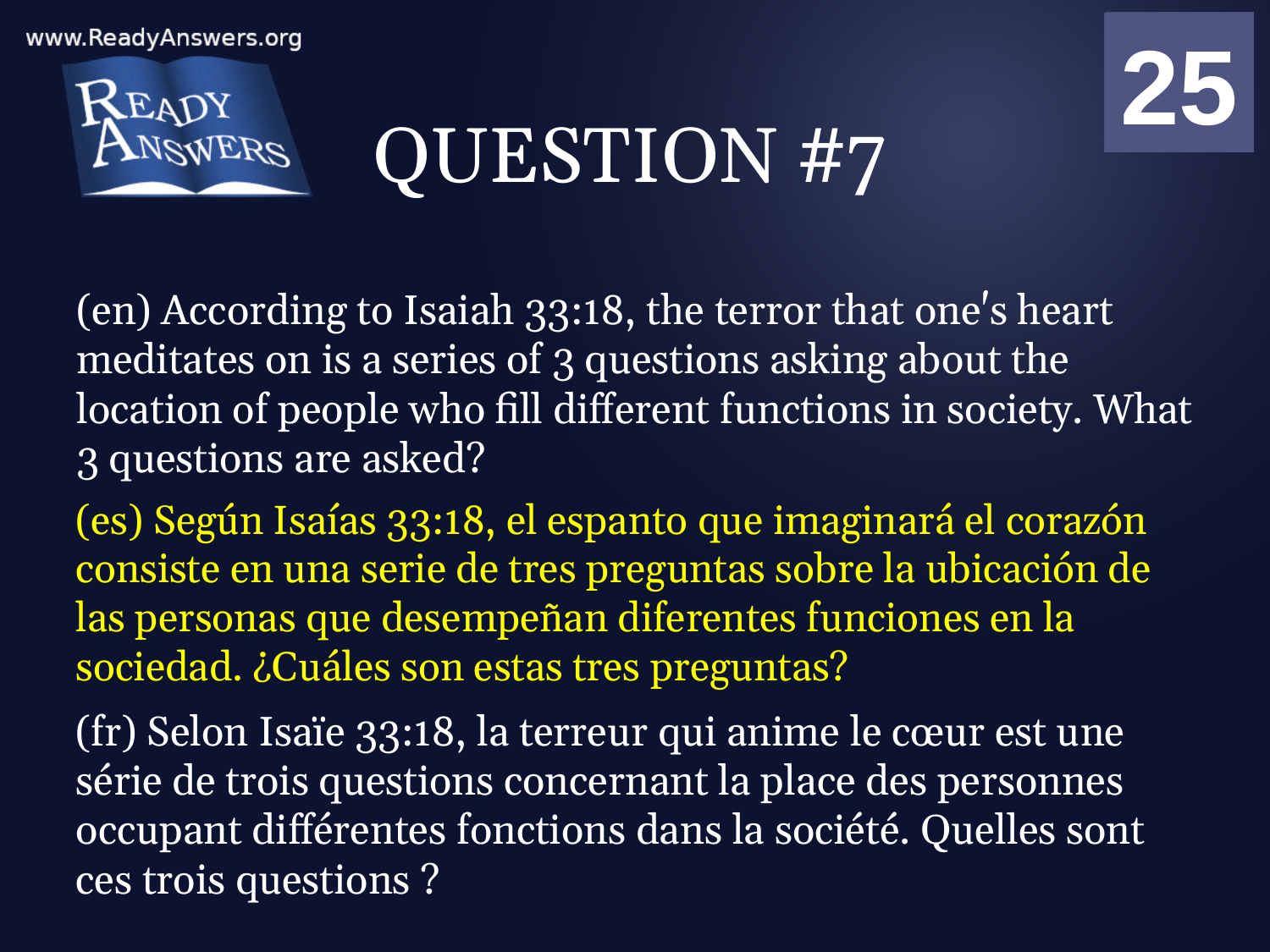

01
02
03
04
05
06
07
08
09
10
11
12
13
14
15
16
17
18
19
20
21
22
23
24
25
00
# QUESTION #7
(en) According to Isaiah 33:18, the terror that one's heart meditates on is a series of 3 questions asking about the location of people who fill different functions in society. What 3 questions are asked?
(es) Según Isaías 33:18, el espanto que imaginará el corazón consiste en una serie de tres preguntas sobre la ubicación de las personas que desempeñan diferentes funciones en la sociedad. ¿Cuáles son estas tres preguntas?
(fr) Selon Isaïe 33:18, la terreur qui anime le cœur est une série de trois questions concernant la place des personnes occupant différentes fonctions dans la société. Quelles sont ces trois questions ?